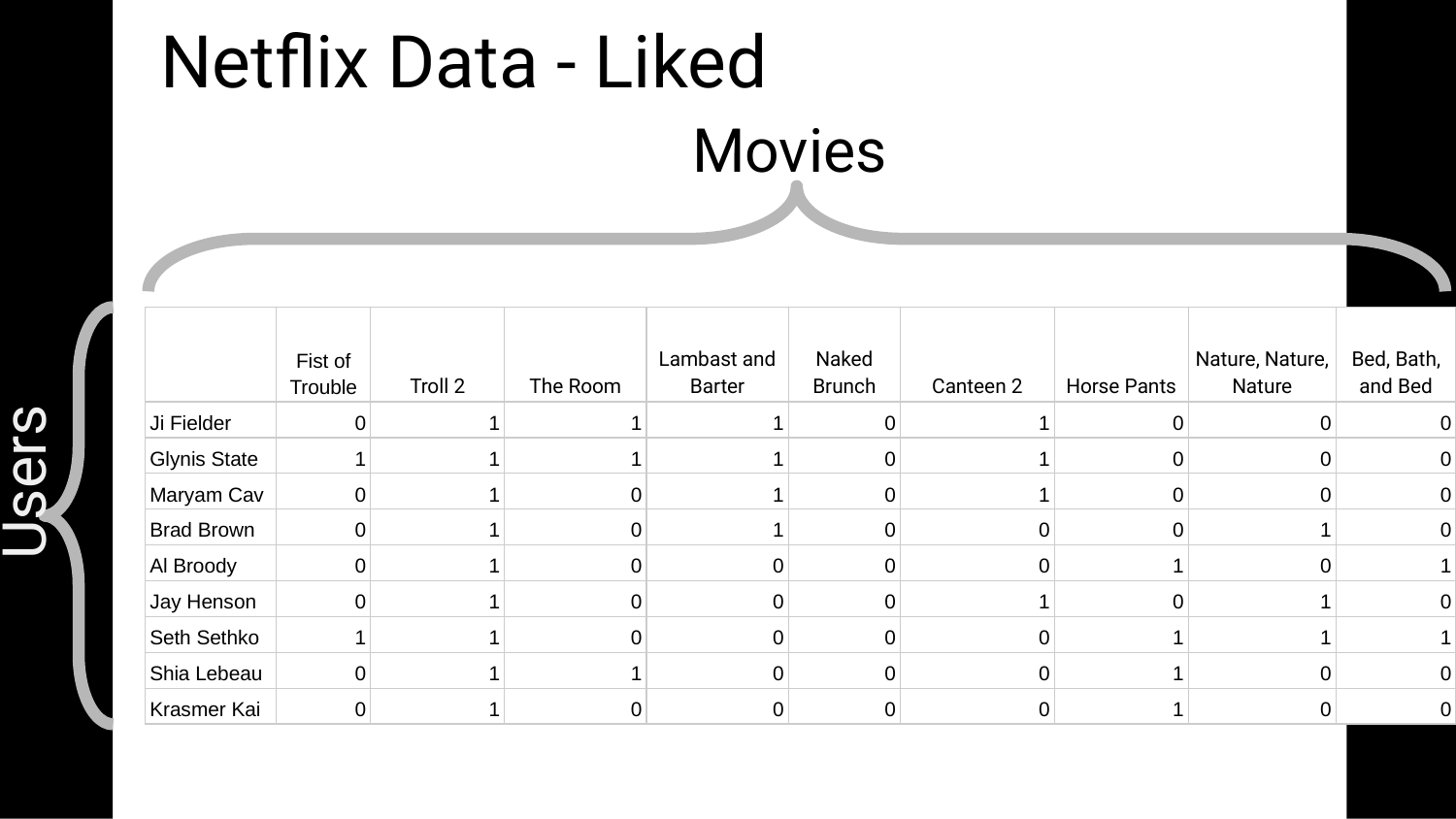

# Netflix Data - Liked
Movies

|  | Fist of Trouble | Troll 2 | The Room | Lambast and Barter | Naked Brunch | Canteen 2 | Horse Pants | Nature, Nature, Nature | Bed, Bath, and Bed |
| --- | --- | --- | --- | --- | --- | --- | --- | --- | --- |
| Ji Fielder | 0 | 1 | 1 | 1 | 0 | 1 | 0 | 0 | 0 |
| Glynis State | 1 | 1 | 1 | 1 | 0 | 1 | 0 | 0 | 0 |
| Maryam Cav | 0 | 1 | 0 | 1 | 0 | 1 | 0 | 0 | 0 |
| Brad Brown | 0 | 1 | 0 | 1 | 0 | 0 | 0 | 1 | 0 |
| Al Broody | 0 | 1 | 0 | 0 | 0 | 0 | 1 | 0 | 1 |
| Jay Henson | 0 | 1 | 0 | 0 | 0 | 1 | 0 | 1 | 0 |
| Seth Sethko | 1 | 1 | 0 | 0 | 0 | 0 | 1 | 1 | 1 |
| Shia Lebeau | 0 | 1 | 1 | 0 | 0 | 0 | 1 | 0 | 0 |
| Krasmer Kai | 0 | 1 | 0 | 0 | 0 | 0 | 1 | 0 | 0 |
Users